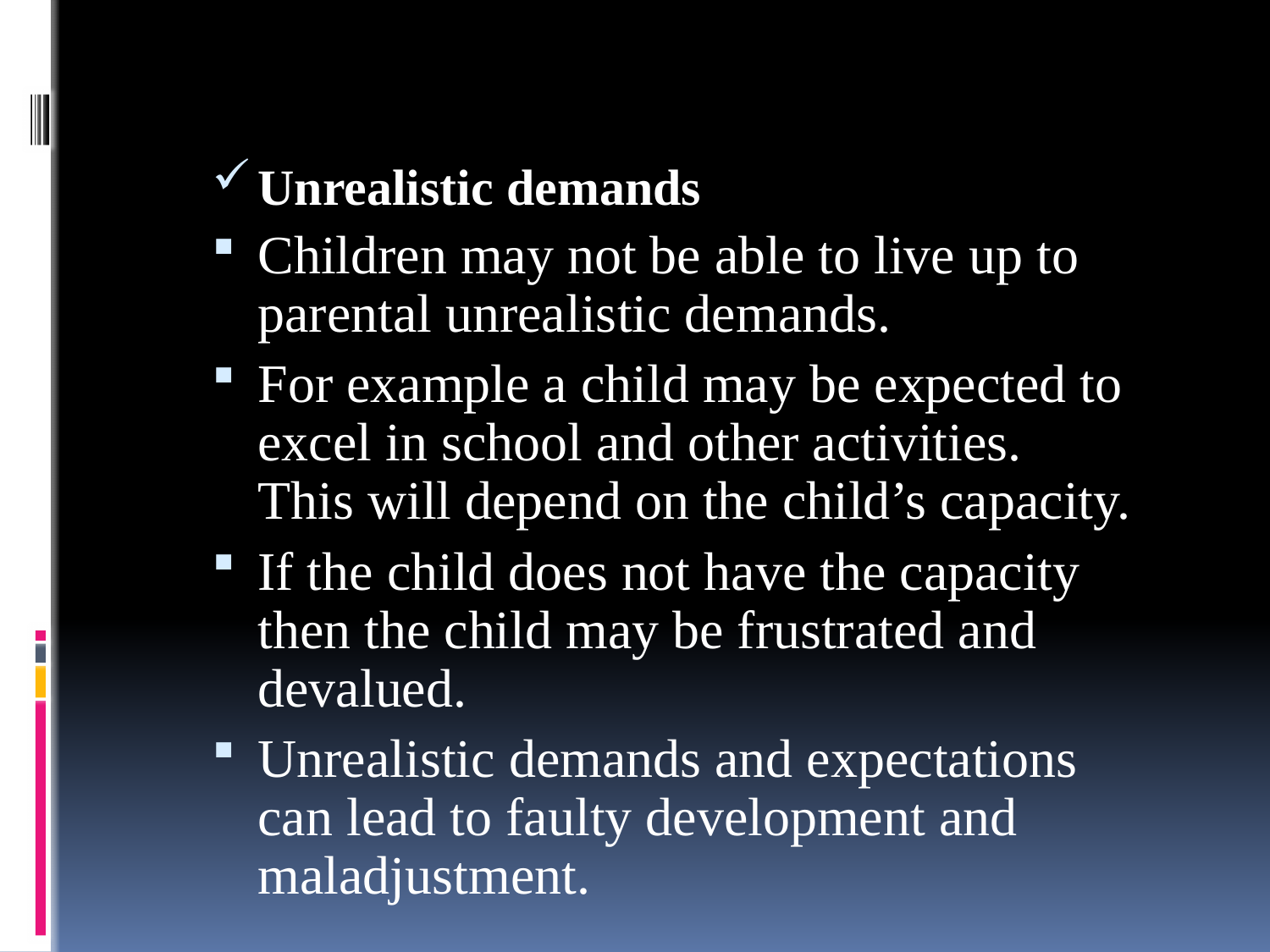

Unrealistic demands
Children may not be able to live up to parental unrealistic demands.
For example a child may be expected to excel in school and other activities.  This will depend on the child’s capacity.
If the child does not have the capacity then the child may be frustrated and devalued.
Unrealistic demands and expectations  can lead to faulty development and maladjustment.